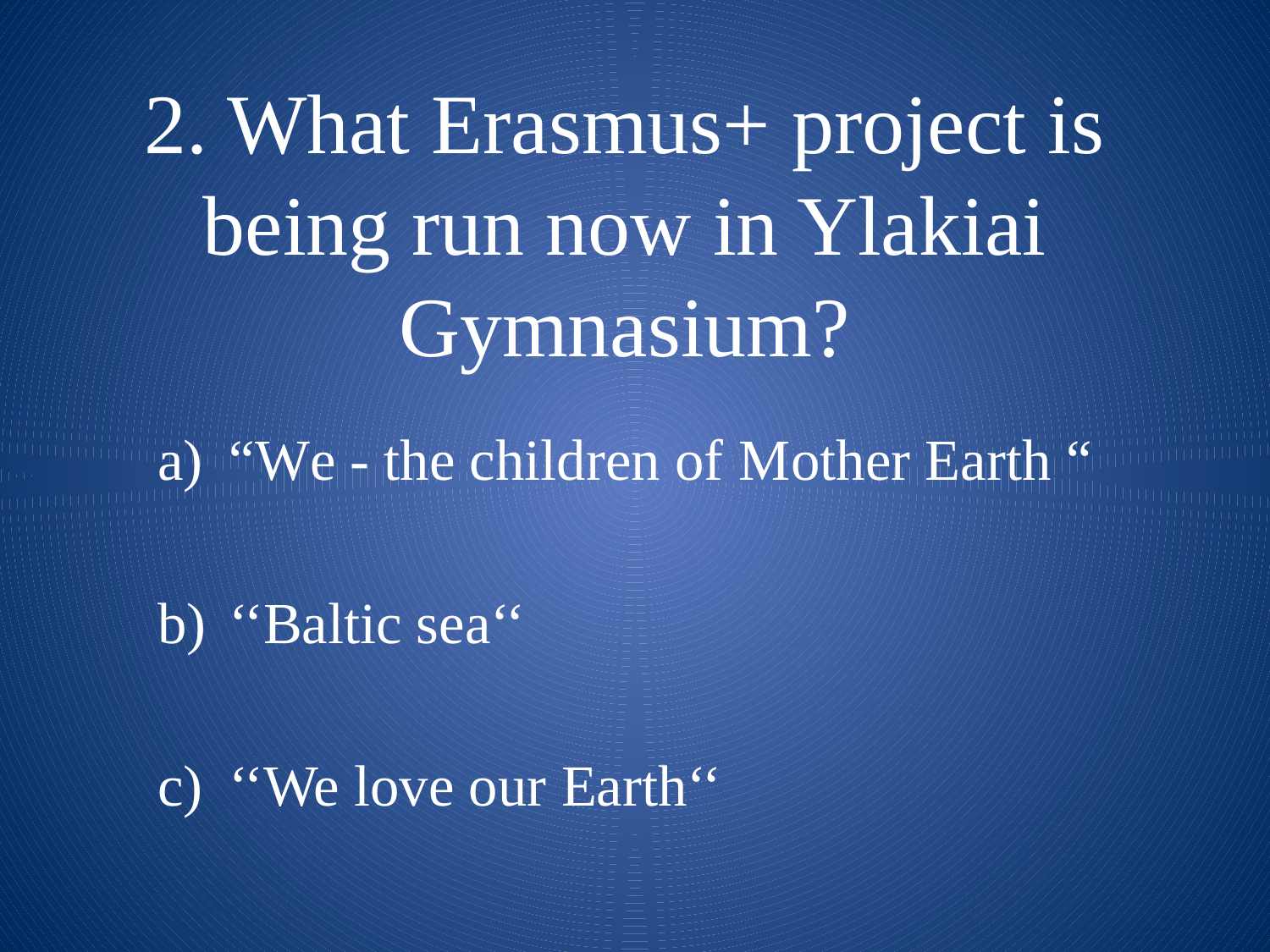

# 2. What Erasmus+ project is being run now in Ylakiai Gymnasium?
“We - the children of Mother Earth “

‘‘Baltic sea‘‘

‘‘We love our Earth‘‘